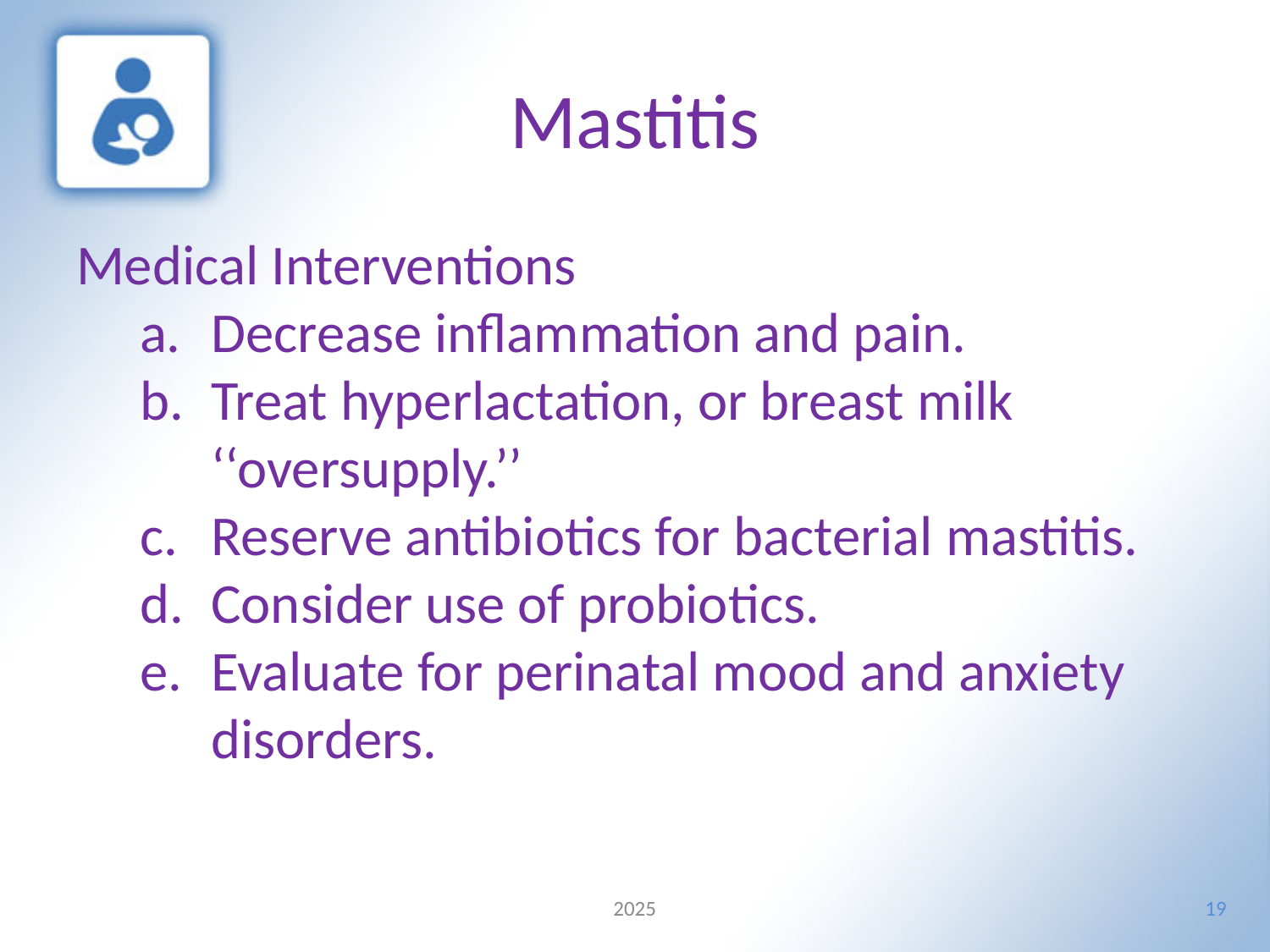

# Mastitis
Medical Interventions
Decrease inflammation and pain.
Treat hyperlactation, or breast milk ‘‘oversupply.’’
Reserve antibiotics for bacterial mastitis.
Consider use of probiotics.
Evaluate for perinatal mood and anxiety disorders.

2025
19